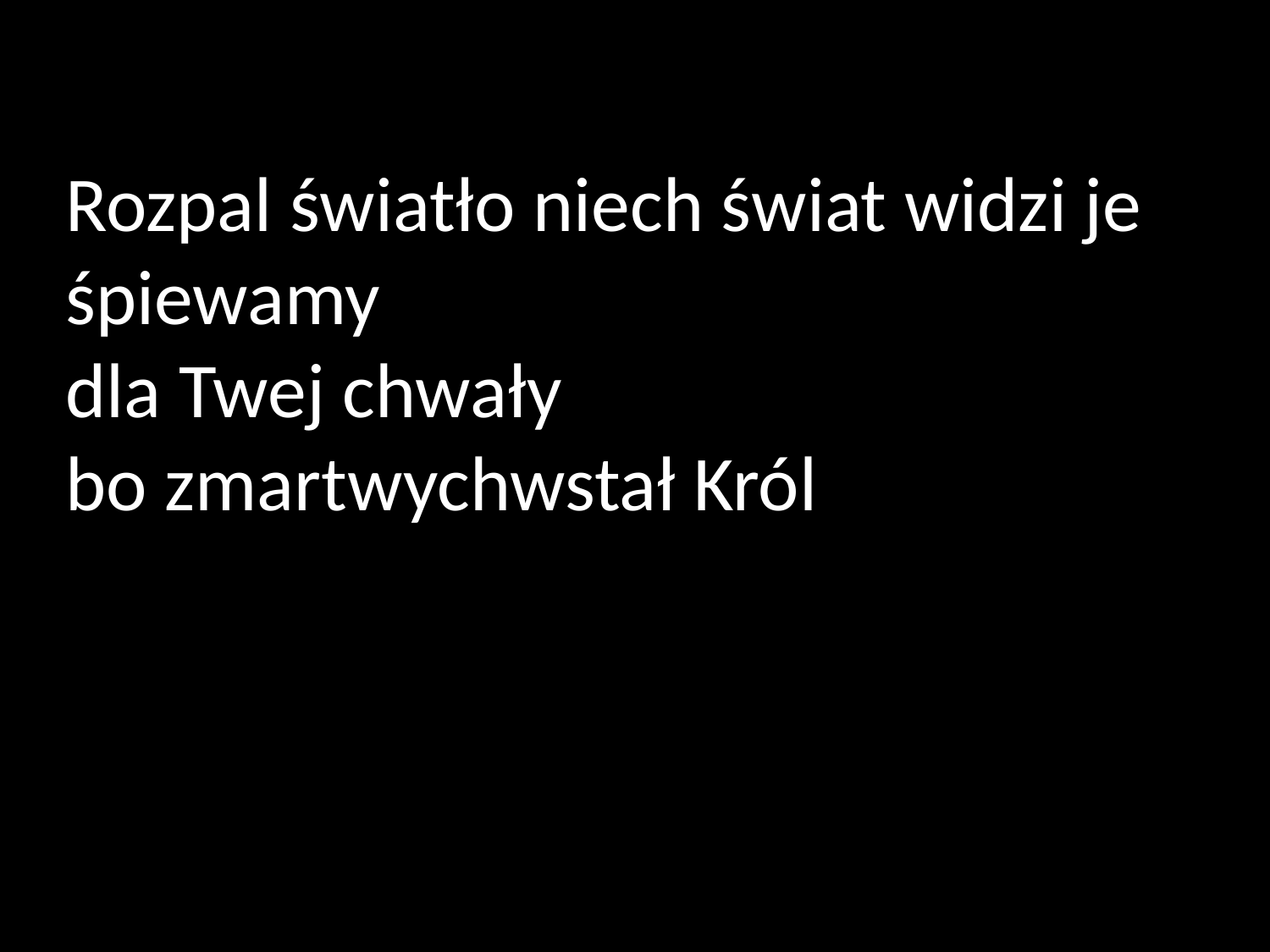

.
Rozpal światło niech świat widzi je
śpiewamy
dla Twej chwały
bo zmartwychwstał Król